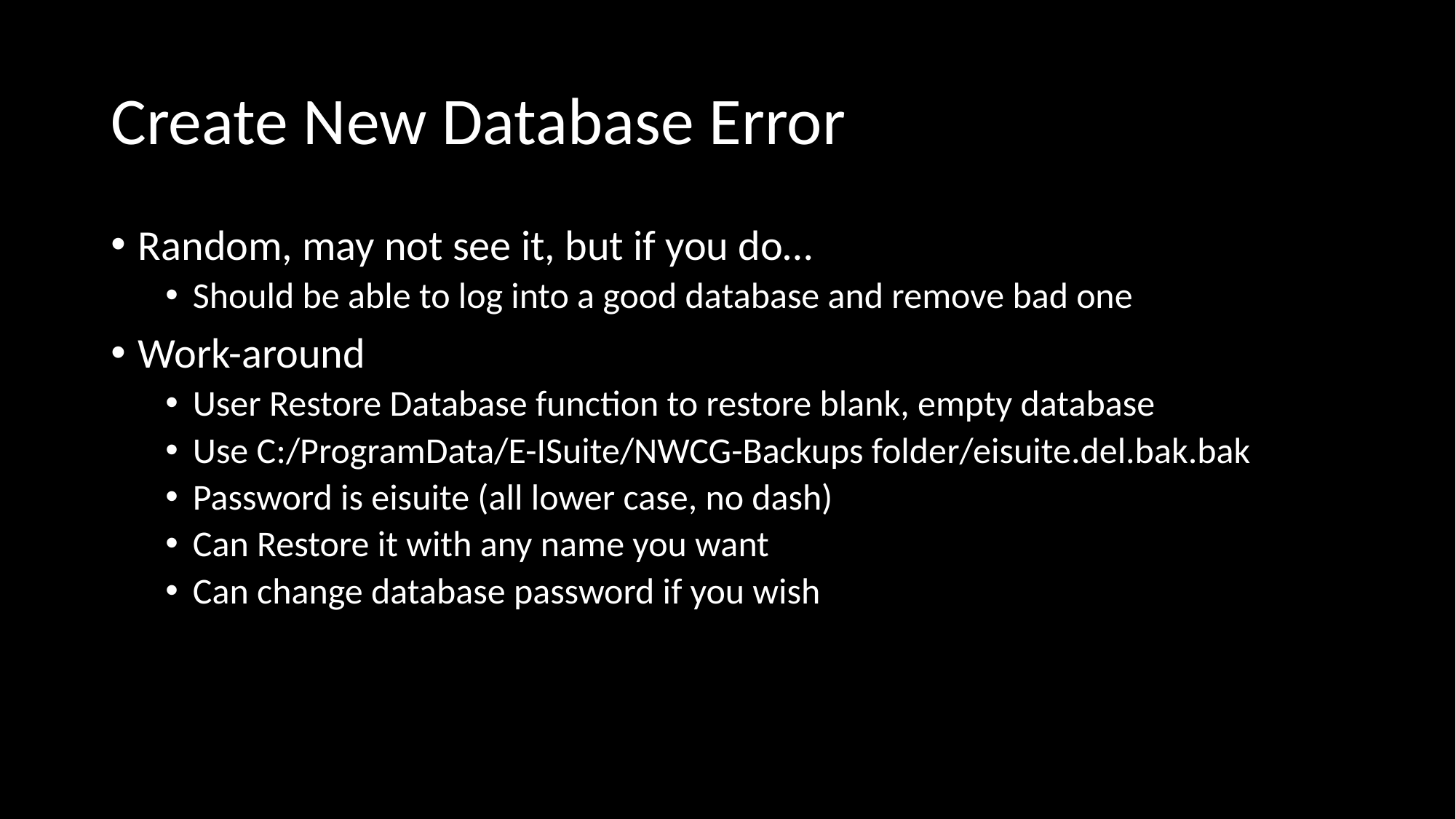

# Create New Database Error
Random, may not see it, but if you do…
Should be able to log into a good database and remove bad one
Work-around
User Restore Database function to restore blank, empty database
Use C:/ProgramData/E-ISuite/NWCG-Backups folder/eisuite.del.bak.bak
Password is eisuite (all lower case, no dash)
Can Restore it with any name you want
Can change database password if you wish